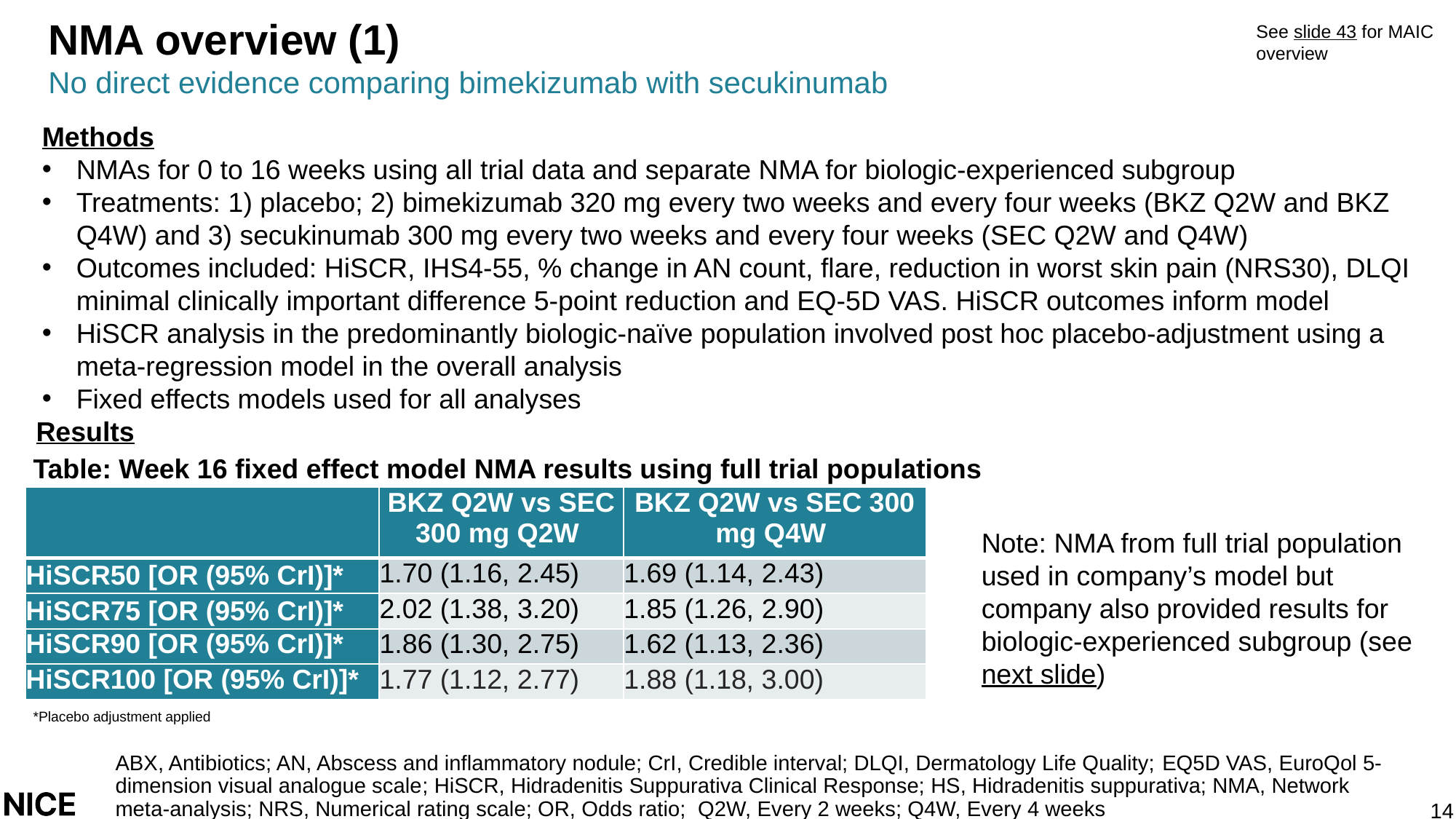

# NMA overview (1)
See slide 43 for MAIC overview
No direct evidence comparing bimekizumab with secukinumab

Methods
NMAs for 0 to 16 weeks using all trial data and separate NMA for biologic-experienced subgroup
Treatments: 1) placebo; 2) bimekizumab 320 mg every two weeks and every four weeks (BKZ Q2W and BKZ Q4W) and 3) secukinumab 300 mg every two weeks and every four weeks (SEC Q2W and Q4W)
Outcomes included: HiSCR, IHS4-55, % change in AN count, flare, reduction in worst skin pain (NRS30), DLQI minimal clinically important difference 5-point reduction and EQ-5D VAS. HiSCR outcomes inform model
HiSCR analysis in the predominantly biologic-naïve population involved post hoc placebo-adjustment using a meta-regression model in the overall analysis
Fixed effects models used for all analyses
Results
Table: Week 16 fixed effect model NMA results using full trial populations
|  | BKZ Q2W vs SEC 300 mg Q2W | BKZ Q2W vs SEC 300 mg Q4W |
| --- | --- | --- |
| HiSCR50 [OR (95% CrI)]\* | 1.70 (1.16, ‍2.45) | 1.69 (1.14, ‍2.43) |
| HiSCR75 [OR (95% CrI)]\* | 2.02 (1.38, ‍3.20) | 1.85 (1.26, ‍2.90) |
| HiSCR90 [OR (95% CrI)]\* | 1.86 (1.30, ‍2.75) | 1.62 (1.13, 2.36) |
| HiSCR100 [OR (95% CrI)]\* | 1.77 (1.12, 2.77) | 1.88 (1.18, 3.00) |
Note: NMA from full trial population used in company’s model but company also provided results for biologic-experienced subgroup (see next slide)
*Placebo adjustment applied
ABX, Antibiotics; AN, Abscess and inflammatory nodule; CrI, Credible interval; DLQI, Dermatology Life Quality; EQ5D VAS, EuroQol 5-dimension visual analogue scale; HiSCR, Hidradenitis Suppurativa Clinical Response; HS, Hidradenitis suppurativa; NMA, Network meta-analysis; NRS, Numerical rating scale; OR, Odds ratio;  Q2W, Every 2 weeks; Q4W, Every 4 weeks